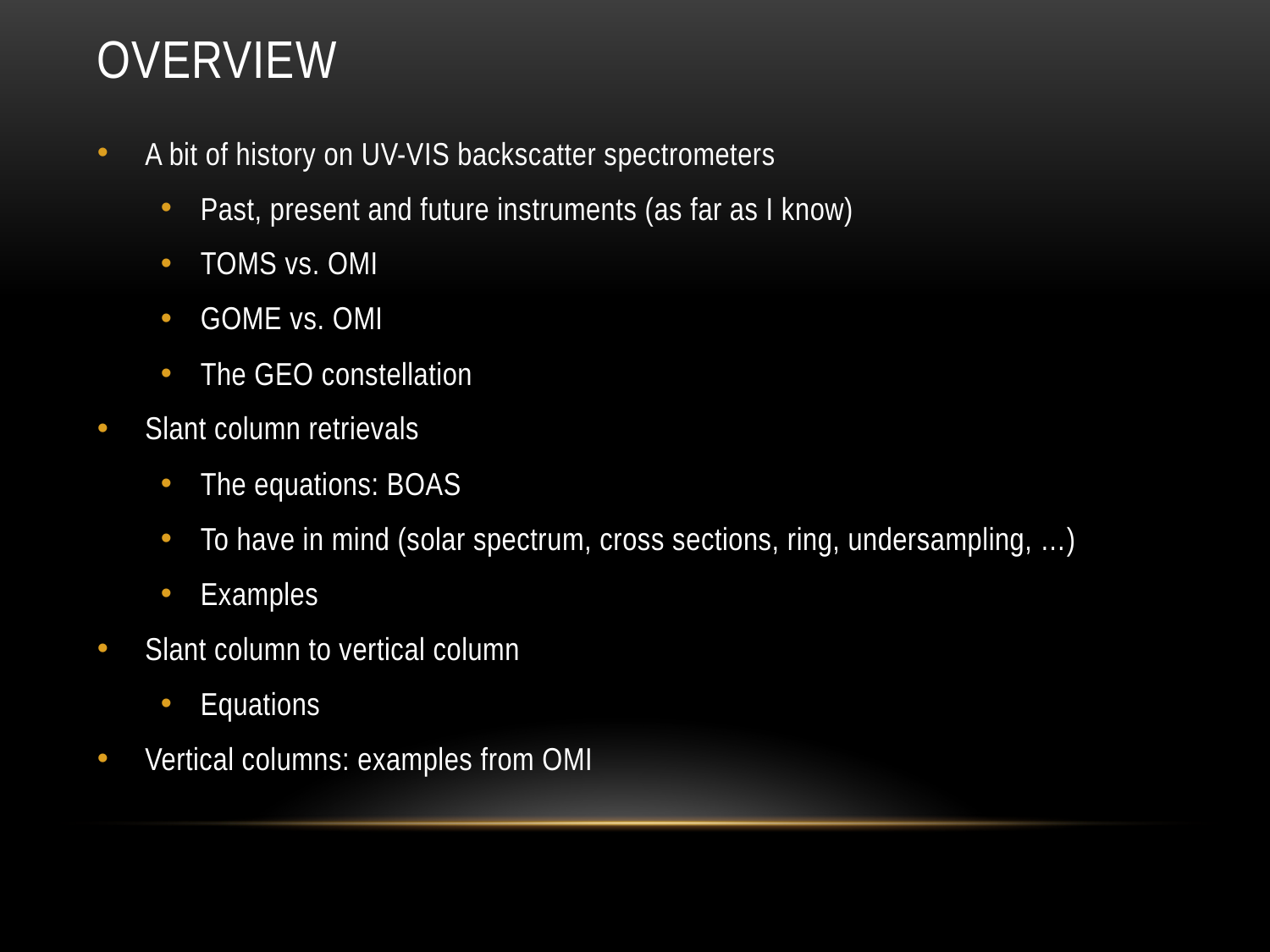

# Overview
A bit of history on UV-VIS backscatter spectrometers
Past, present and future instruments (as far as I know)
TOMS vs. OMI
GOME vs. OMI
The GEO constellation
Slant column retrievals
The equations: BOAS
To have in mind (solar spectrum, cross sections, ring, undersampling, …)
Examples
Slant column to vertical column
Equations
Vertical columns: examples from OMI